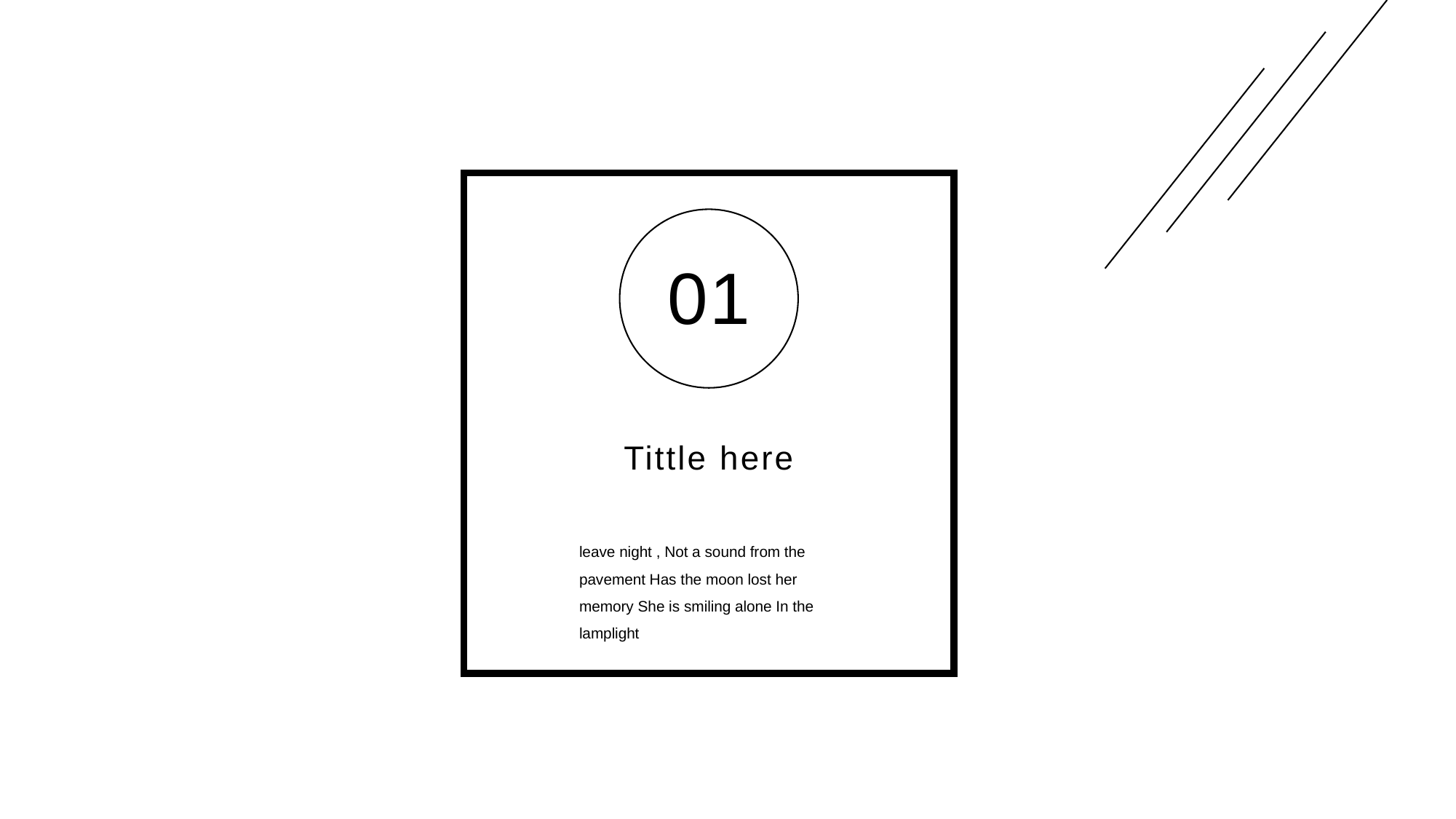

01
Tittle here
leave night , Not a sound from the pavement Has the moon lost her memory She is smiling alone In the lamplight